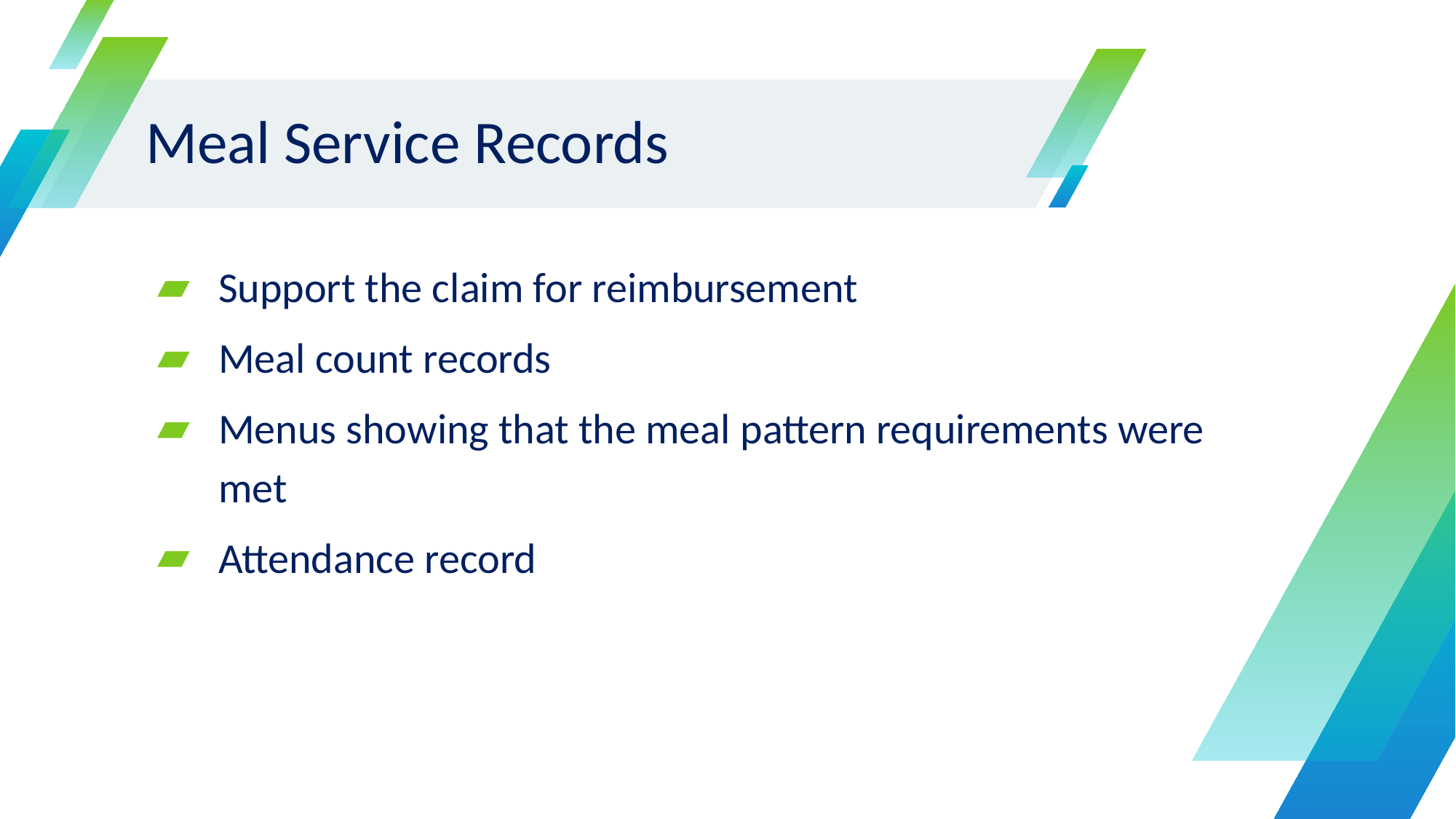

# Meal Service Records
Support the claim for reimbursement
Meal count records
Menus showing that the meal pattern requirements were met
Attendance record